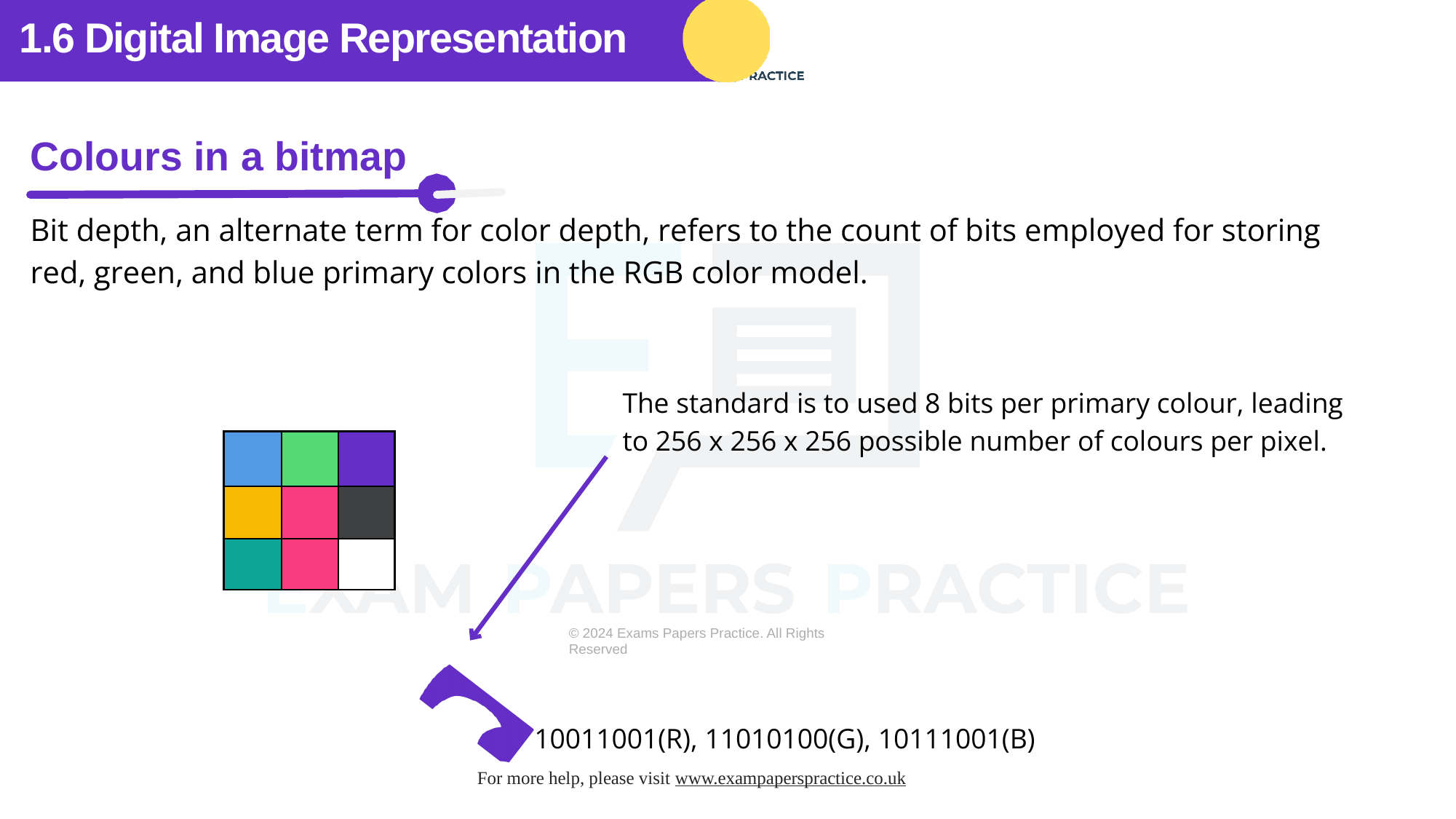

1.6 Digital Image Representation
Colours in a bitmap

Bit depth, an alternate term for color depth, refers to the count of bits employed for storing red, green, and blue primary colors in the RGB color model.
The standard is to used 8 bits per primary colour, leading to 256 x 256 x 256 possible number of colours per pixel.
|  |  |  |
| --- | --- | --- |
|  |  |  |
|  |  |  |

10011001(R), 11010100(G), 10111001(B)